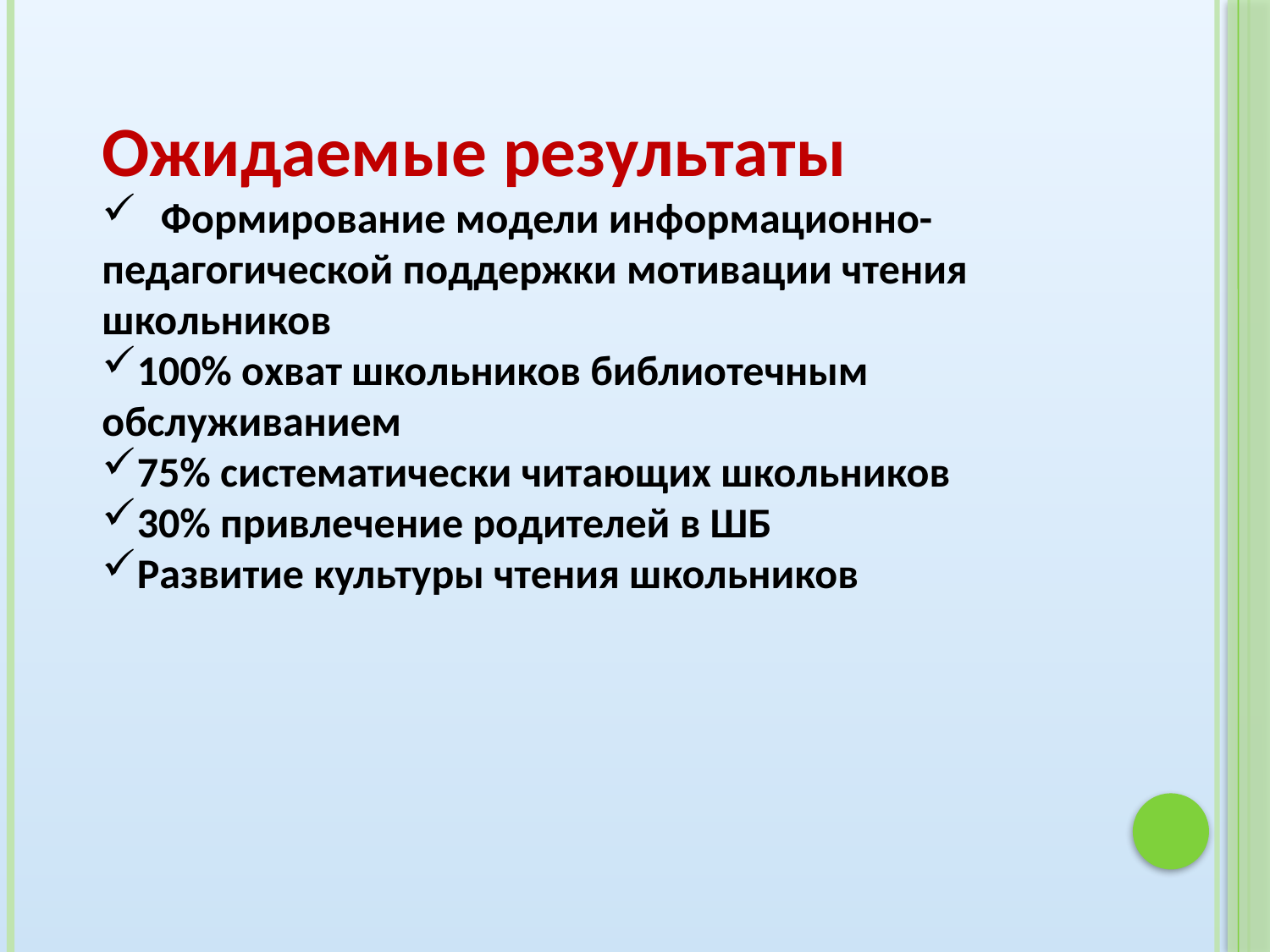

Ожидаемые результаты
  Формирование модели информационно-         педагогической поддержки мотивации чтения школьников
100% охват школьников библиотечным обслуживанием
75% систематически читающих школьников
30% привлечение родителей в ШБ
Развитие культуры чтения школьников